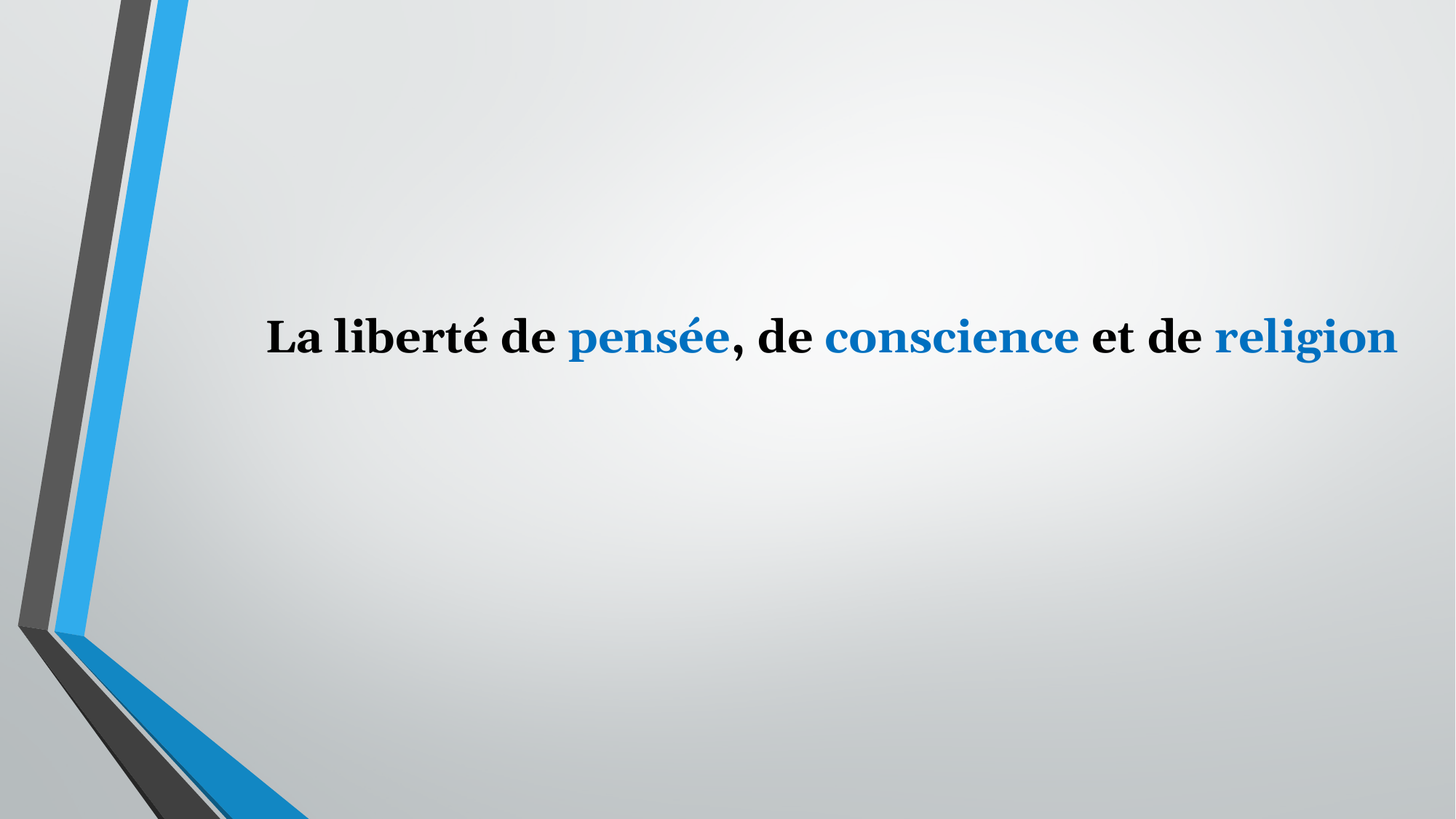

La liberté de pensée, de conscience et de religion